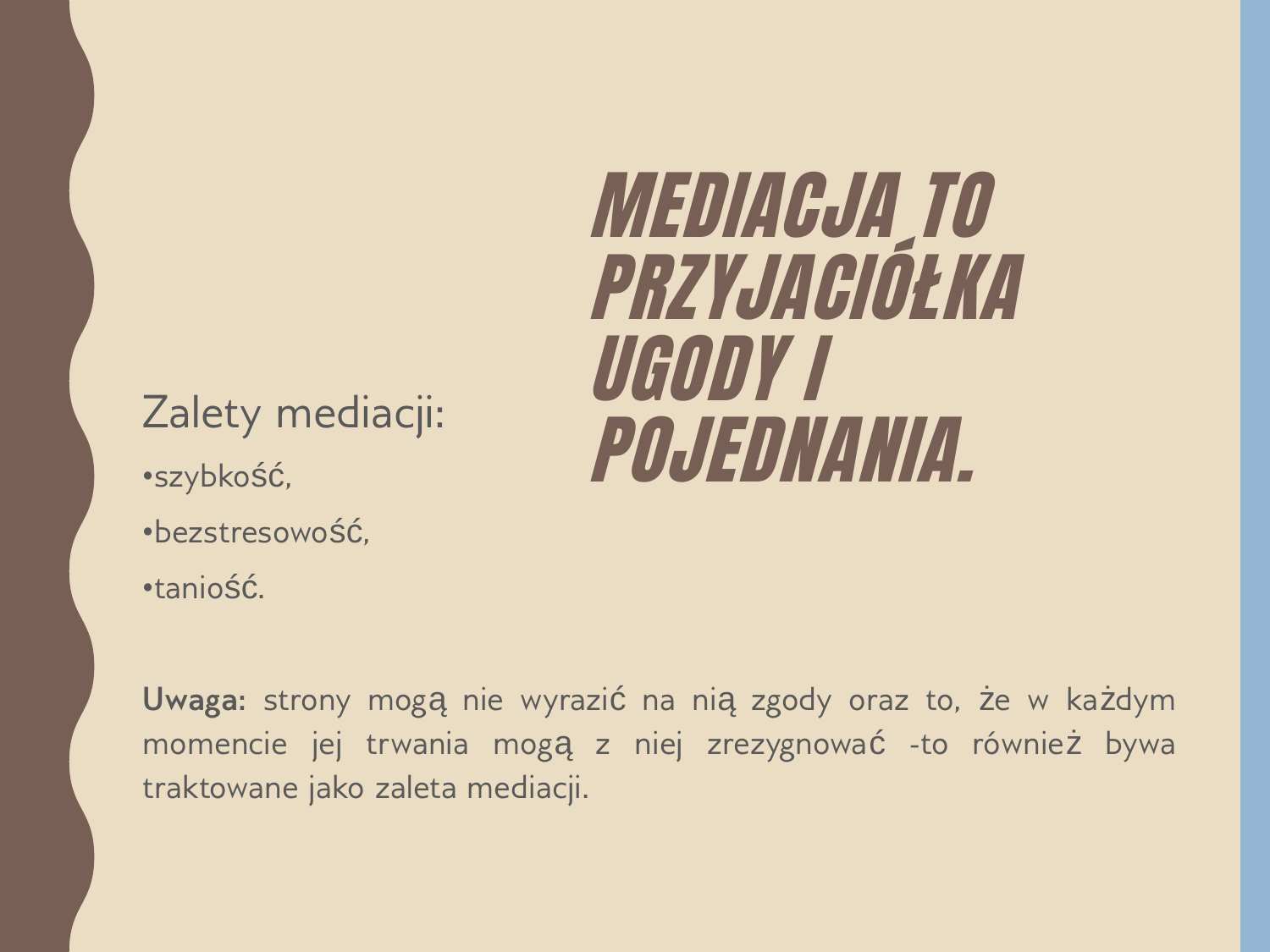

# Mediacja to przyjaciółka ugody i pojednania.

Zalety mediacji:
•szybkość,
•bezstresowość,
•taniość.

Uwaga: strony mogą nie wyrazić na nią zgody oraz to, że w każdym momencie jej trwania mogą z niej zrezygnować -to również bywa traktowane jako zaleta mediacji.